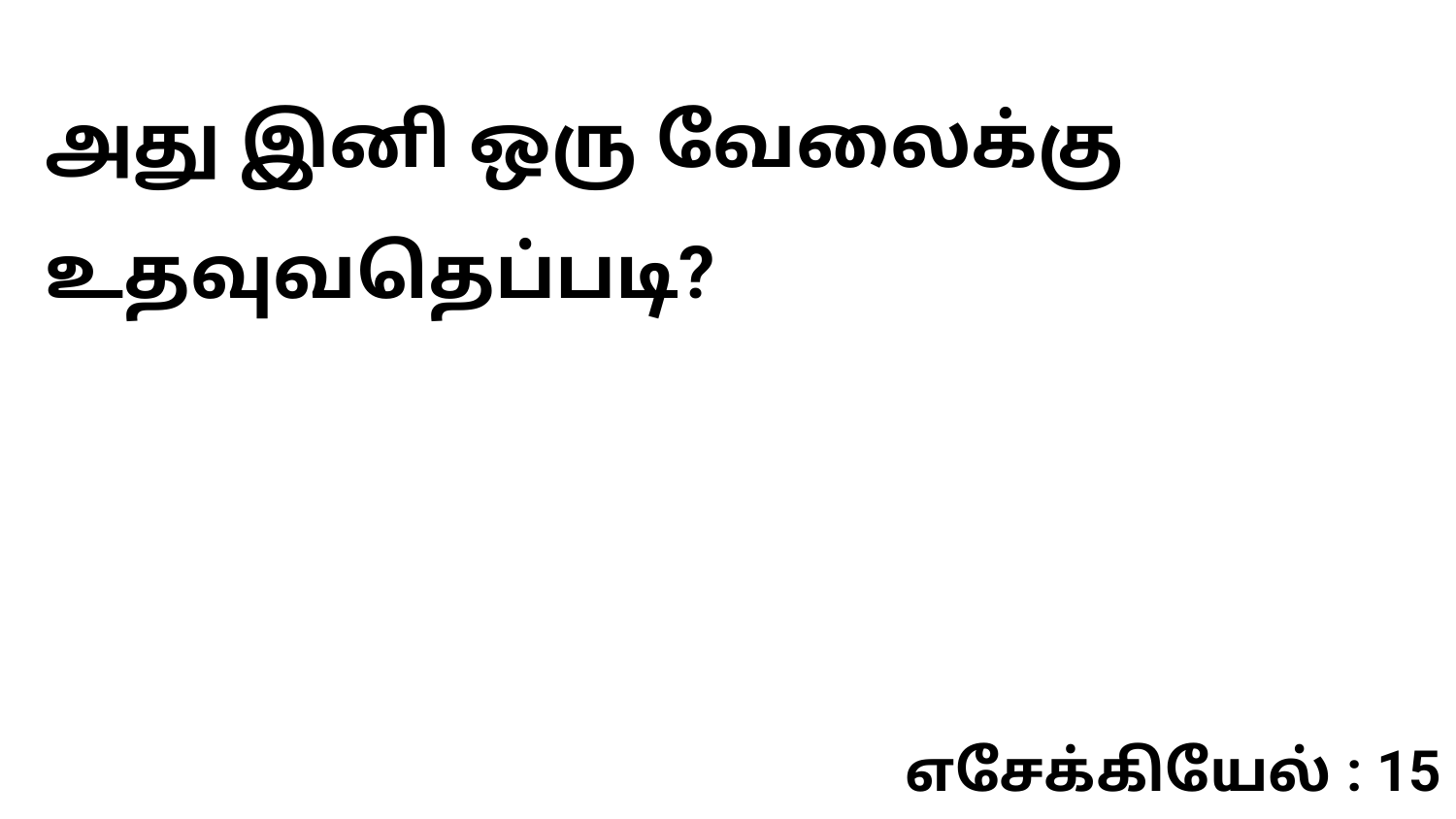

அது இனி ஒரு வேலைக்கு உதவுவதெப்படி?
எசேக்கியேல் : 15